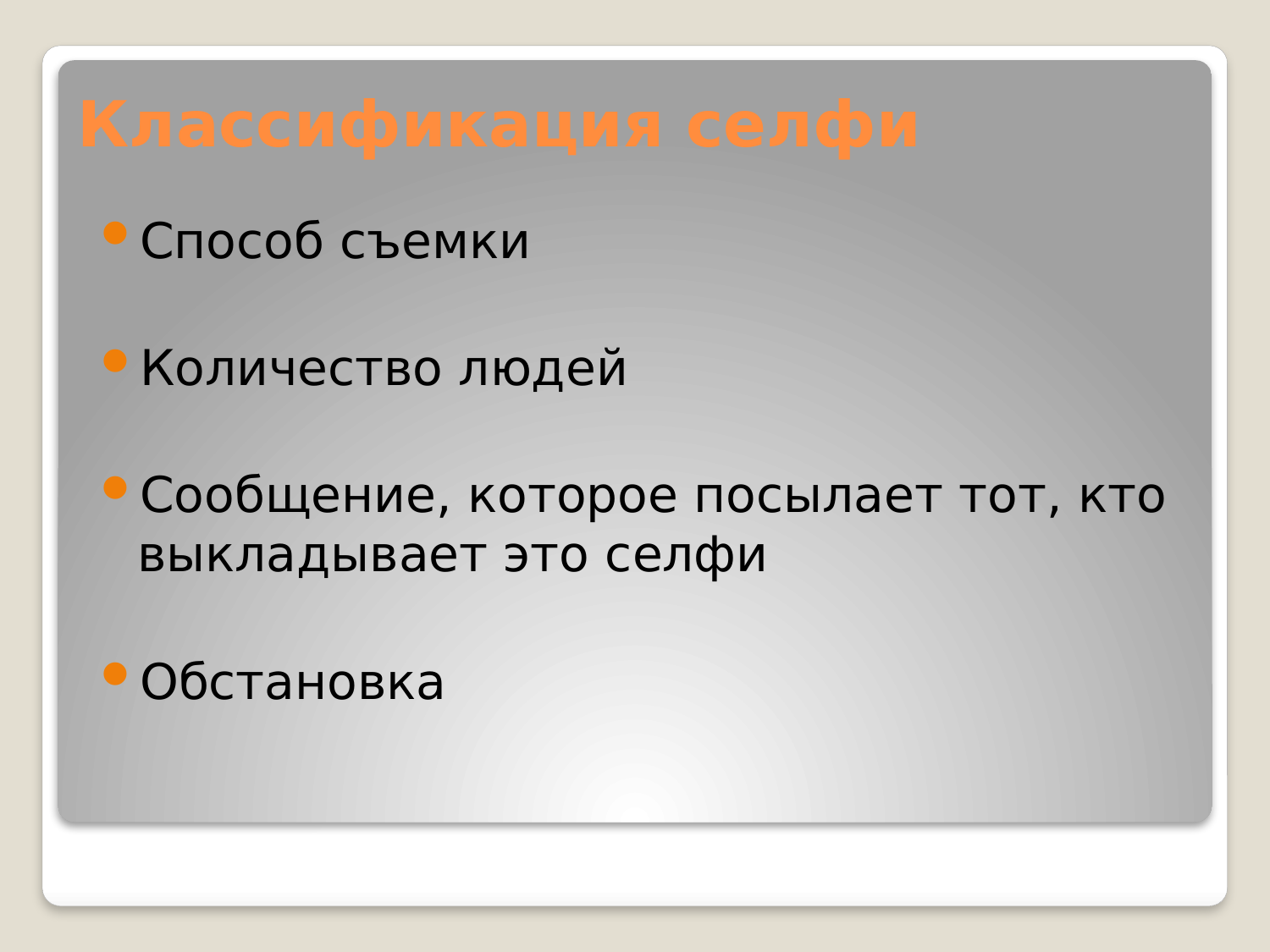

# Классификация селфи
Способ съемки

Количество людей

Сообщение, которое посылает тот, кто выкладывает это селфи

Обстановка